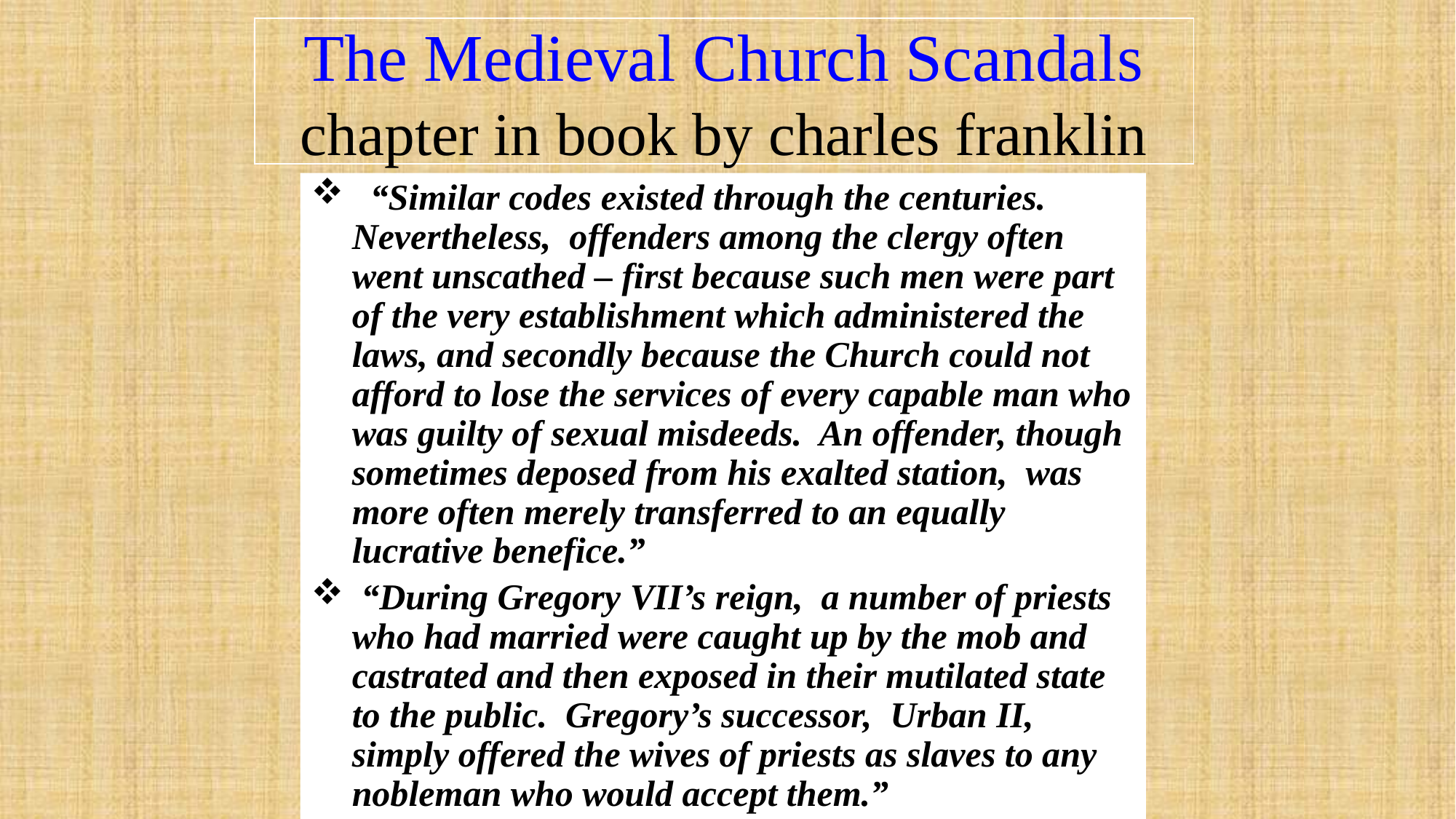

# The Medieval Church Scandals chapter in book by charles franklin
  “Similar codes existed through the centuries.  Nevertheless,  offenders among the clergy often went unscathed – first because such men were part of the very establishment which administered the laws, and secondly because the Church could not afford to lose the services of every capable man who was guilty of sexual misdeeds.  An offender, though sometimes deposed from his exalted station,  was more often merely transferred to an equally lucrative benefice.”
 “During Gregory VII’s reign,  a number of priests who had married were caught up by the mob and castrated and then exposed in their mutilated state to the public.  Gregory’s successor,  Urban II,  simply offered the wives of priests as slaves to any nobleman who would accept them.”